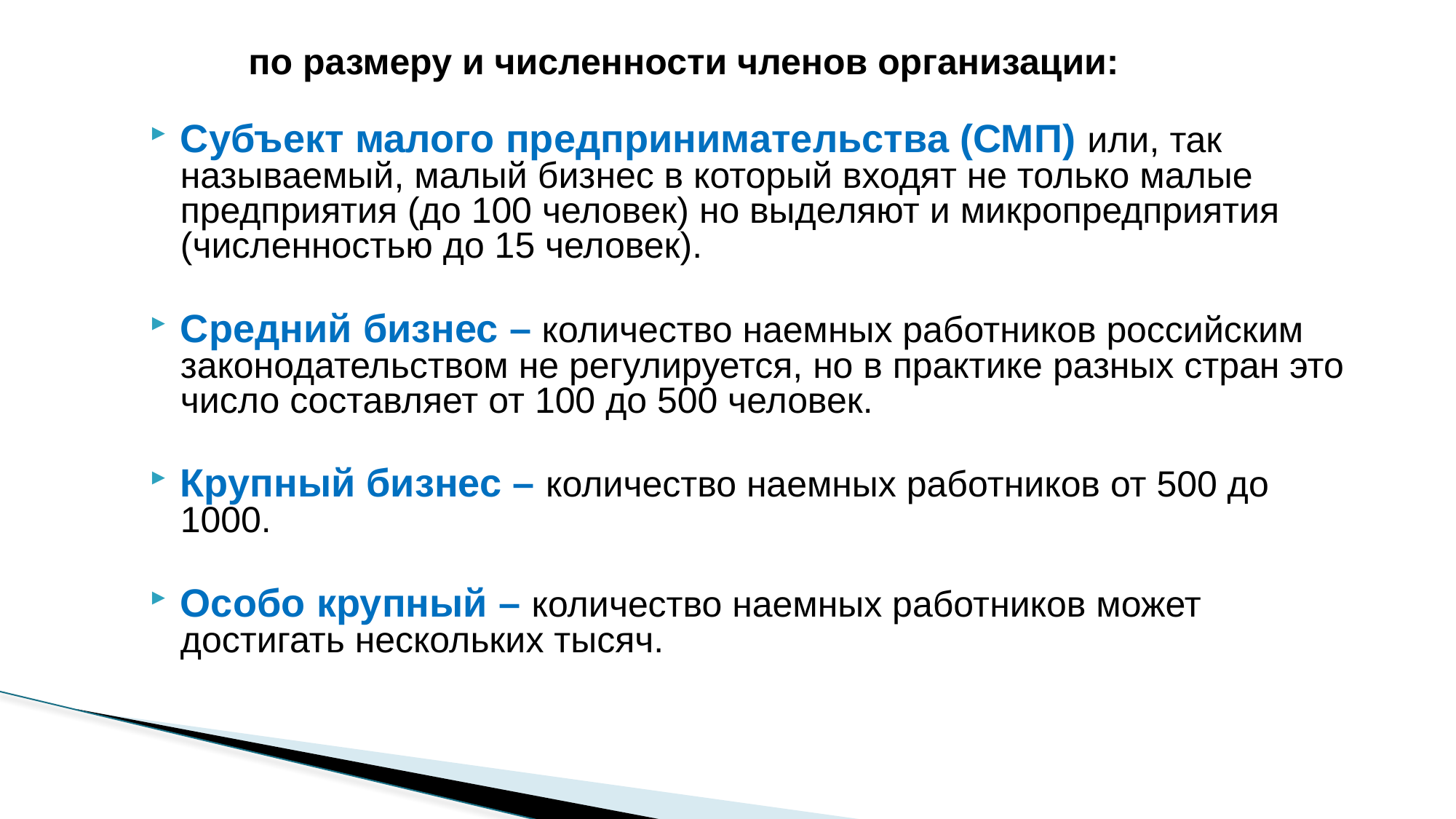

# по размеру и численности членов организации:
Субъект малого предпринимательства (СМП) или, так называемый, малый бизнес в который входят не только малые предприятия (до 100 человек) но выделяют и микропредприятия (численностью до 15 человек).

Средний бизнес – количество наемных работников российским законодательством не регулируется, но в практике разных стран это число составляет от 100 до 500 человек.

Крупный бизнес – количество наемных работников от 500 до 1000.

Особо крупный – количество наемных работников может достигать нескольких тысяч.